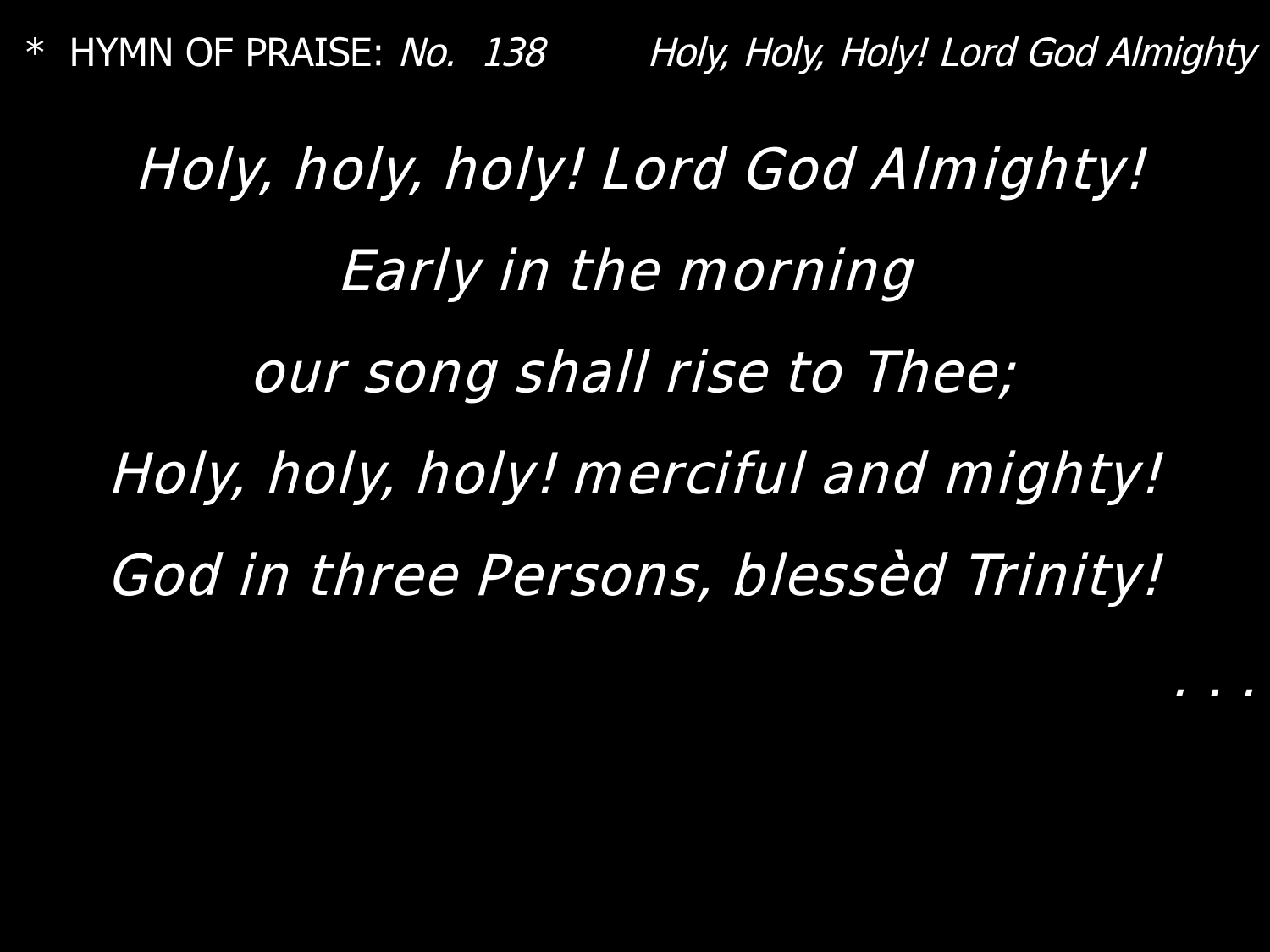

*  HYMN OF PRAISE: No.  138	Holy, Holy, Holy! Lord God Almighty

 Holy, holy, holy! Lord God Almighty!
Early in the morning
our song shall rise to Thee;
Holy, holy, holy! merciful and mighty!
God in three Persons, blessèd Trinity!
. . .